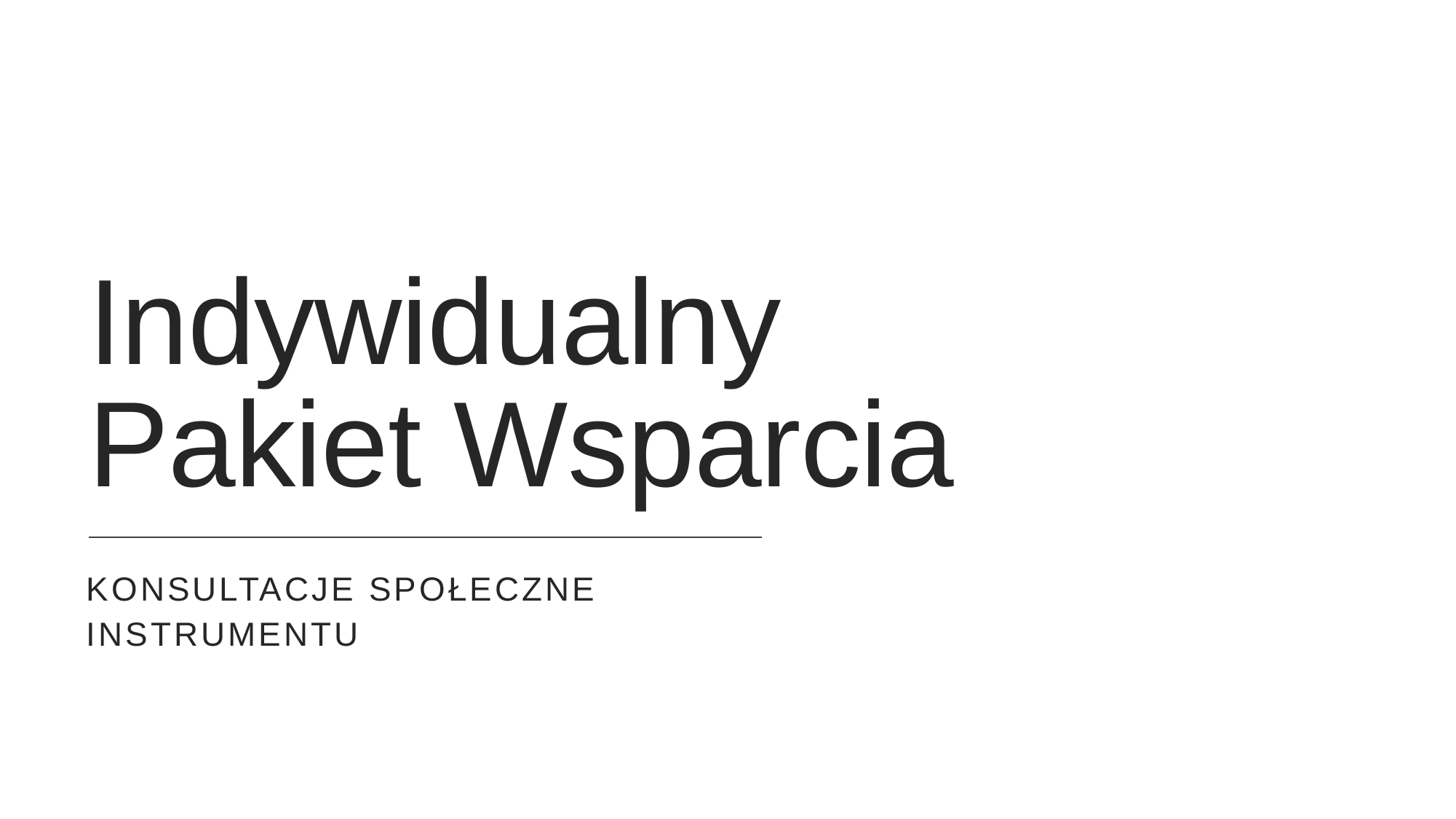

# Indywidualny Pakiet Wsparcia
Konsultacje społeczne instrumentu